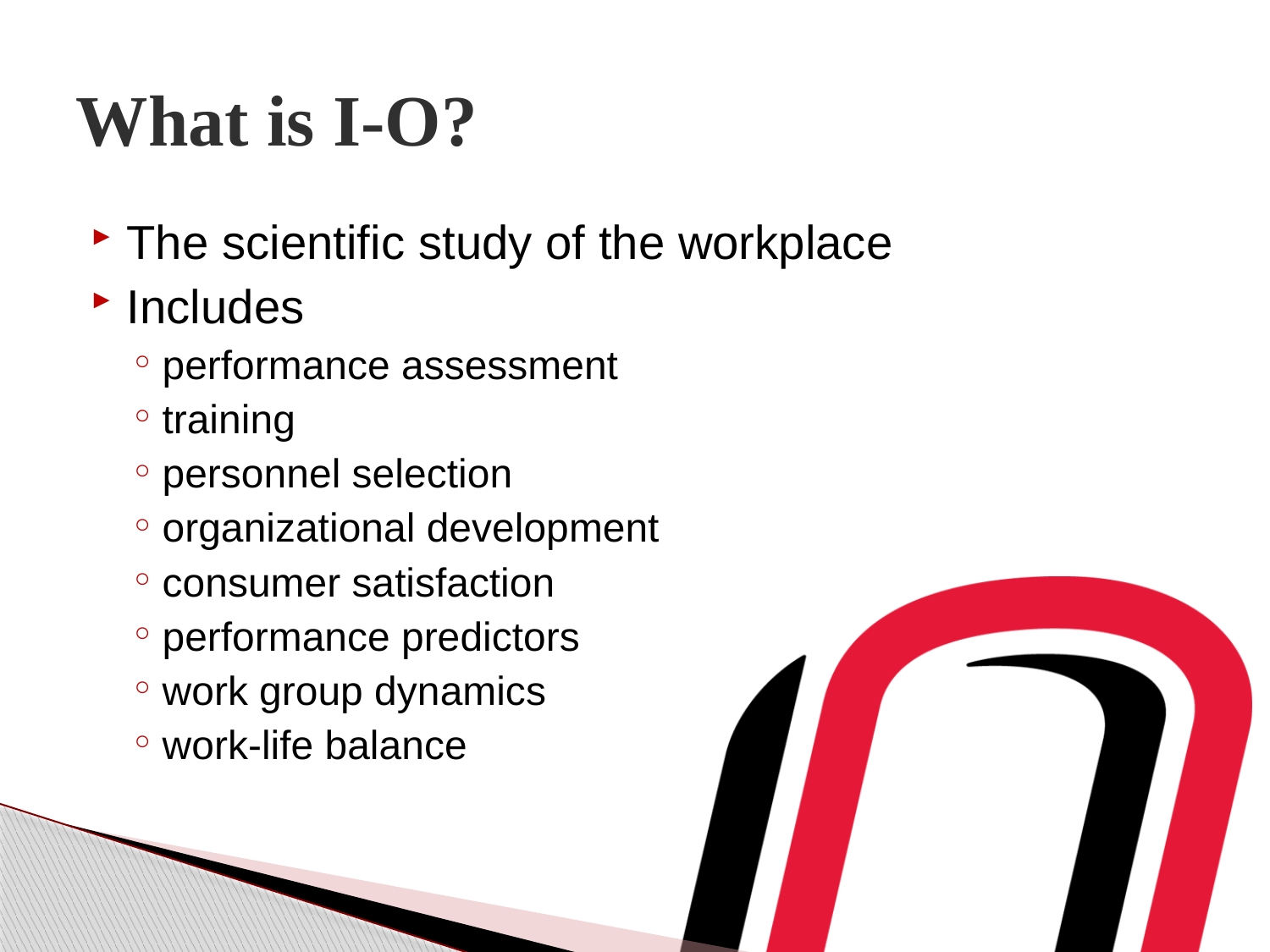

# What is I-O?
The scientific study of the workplace
Includes
performance assessment
training
personnel selection
organizational development
consumer satisfaction
performance predictors
work group dynamics
work-life balance